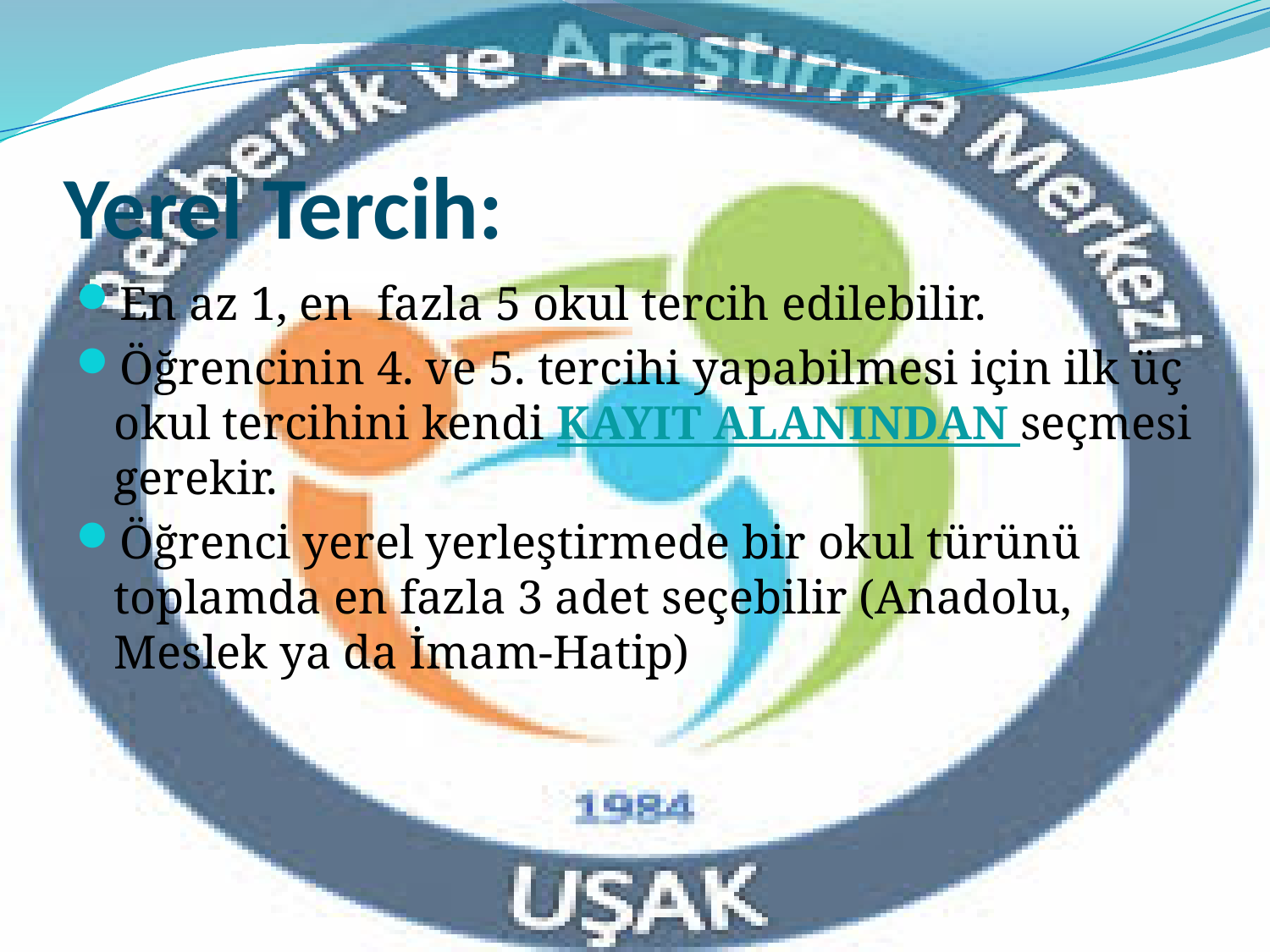

# Yerel Tercih:
En az 1, en  fazla 5 okul tercih edilebilir.
Öğrencinin 4. ve 5. tercihi yapabilmesi için ilk üç okul tercihini kendi KAYIT ALANINDAN seçmesi gerekir.
Öğrenci yerel yerleştirmede bir okul türünü toplamda en fazla 3 adet seçebilir (Anadolu, Meslek ya da İmam-Hatip)